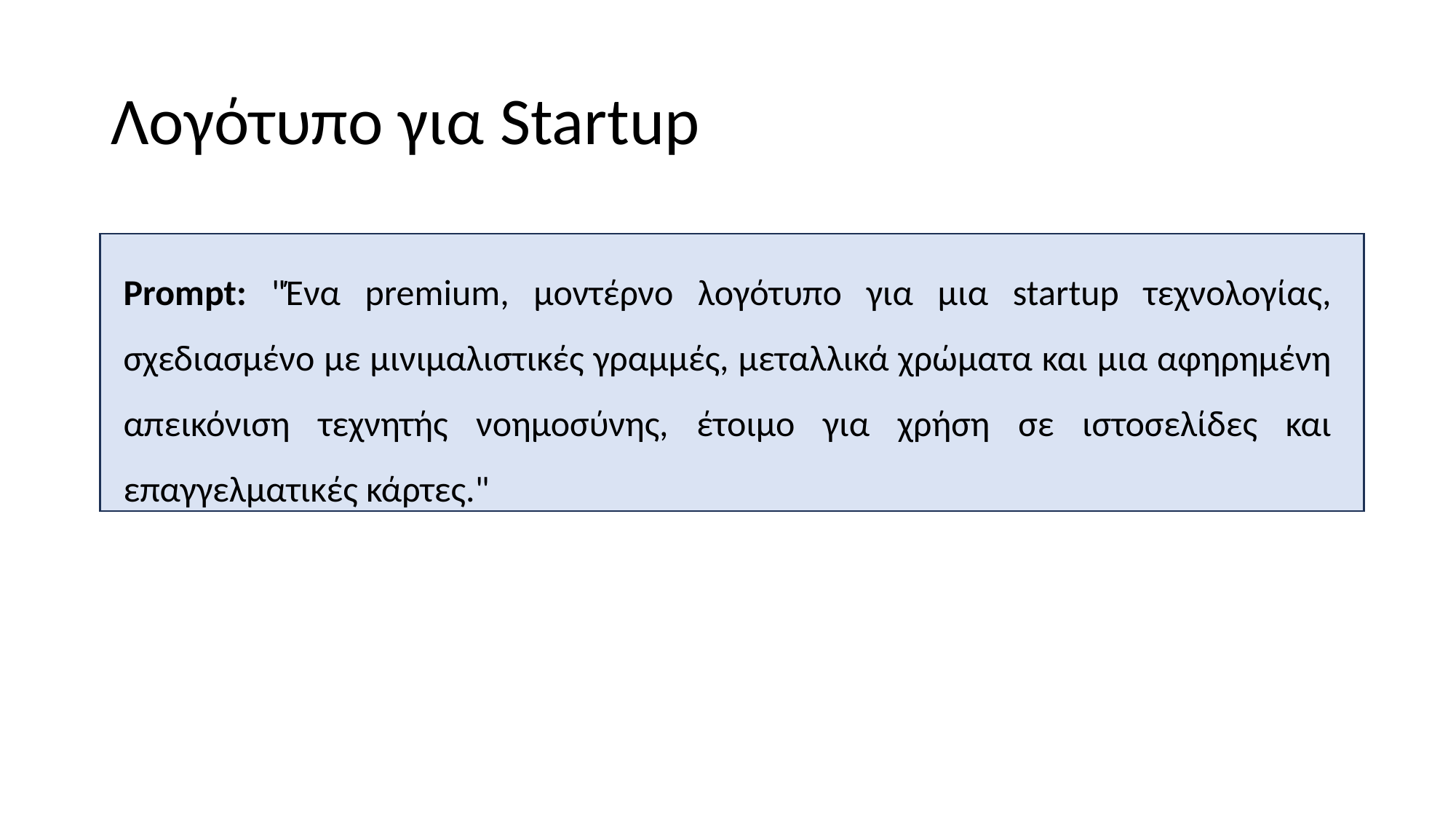

# Λογότυπο για Startup

Prompt: "Ένα premium, μοντέρνο λογότυπο για μια startup τεχνολογίας, σχεδιασμένο με μινιμαλιστικές γραμμές, μεταλλικά χρώματα και μια αφηρημένη απεικόνιση τεχνητής νοημοσύνης, έτοιμο για χρήση σε ιστοσελίδες και επαγγελματικές κάρτες."